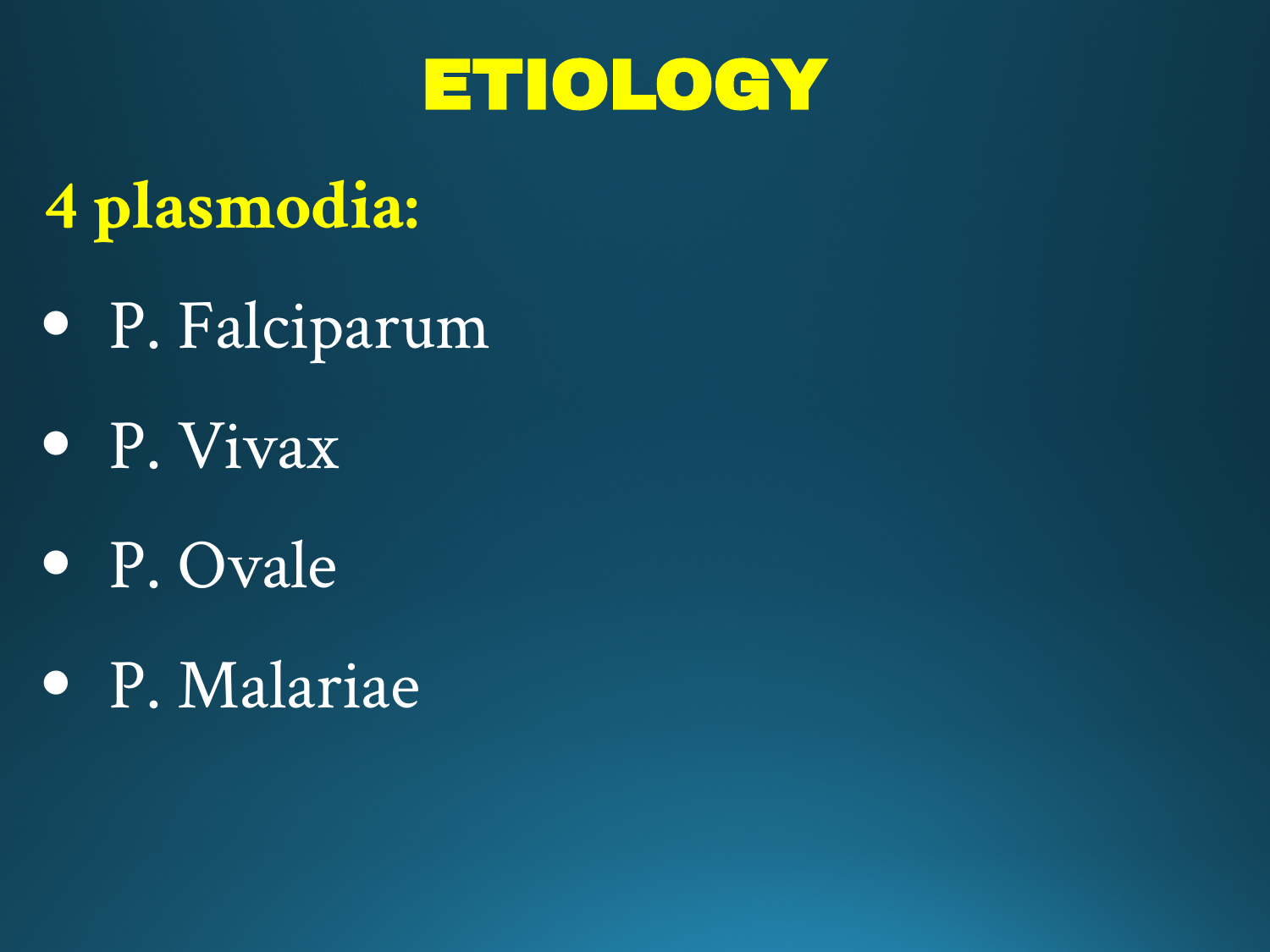

ETIOLOGY
4 plasmodia:
•  P. Falciparum
•  P. Vivax
•  P. Ovale
•  P. Malariae